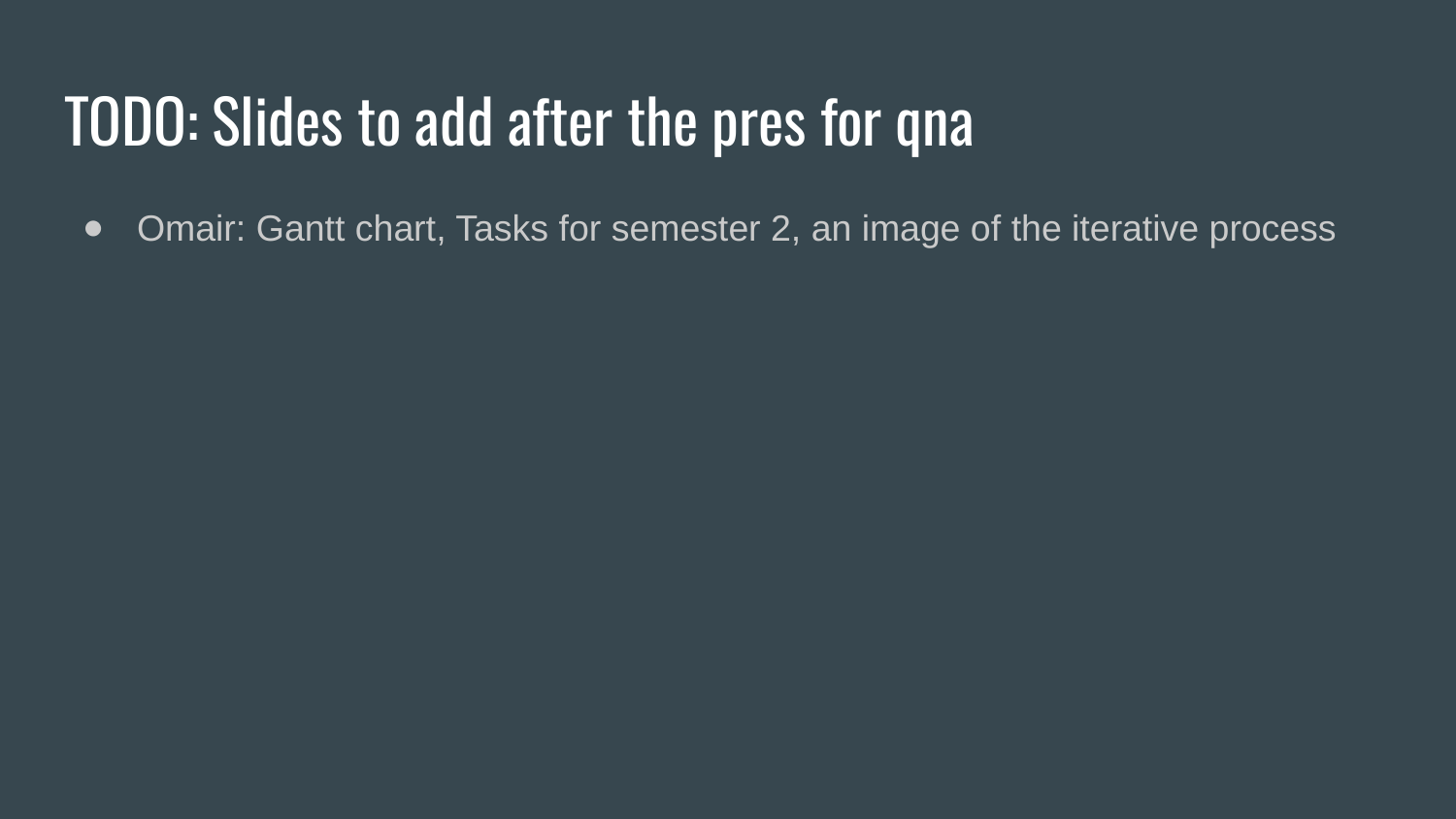

# TODO: Slides to add after the pres for qna
Omair: Gantt chart, Tasks for semester 2, an image of the iterative process